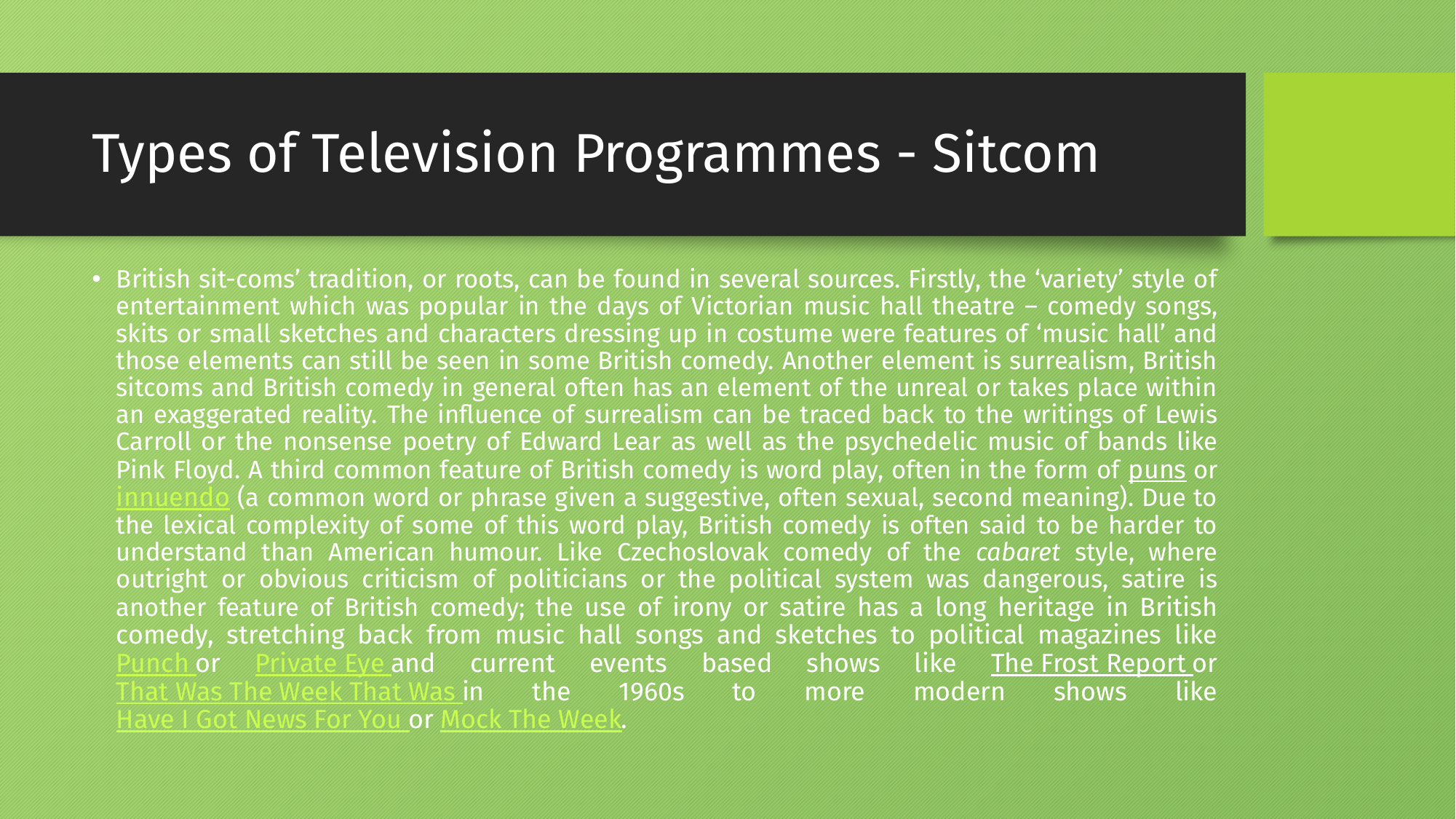

# Types of Television Programmes - Sitcom
British sit-coms’ tradition, or roots, can be found in several sources. Firstly, the ‘variety’ style of entertainment which was popular in the days of Victorian music hall theatre – comedy songs, skits or small sketches and characters dressing up in costume were features of ‘music hall’ and those elements can still be seen in some British comedy. Another element is surrealism, British sitcoms and British comedy in general often has an element of the unreal or takes place within an exaggerated reality. The influence of surrealism can be traced back to the writings of Lewis Carroll or the nonsense poetry of Edward Lear as well as the psychedelic music of bands like Pink Floyd. A third common feature of British comedy is word play, often in the form of puns or innuendo (a common word or phrase given a suggestive, often sexual, second meaning). Due to the lexical complexity of some of this word play, British comedy is often said to be harder to understand than American humour. Like Czechoslovak comedy of the cabaret style, where outright or obvious criticism of politicians or the political system was dangerous, satire is another feature of British comedy; the use of irony or satire has a long heritage in British comedy, stretching back from music hall songs and sketches to political magazines like Punch or Private Eye and current events based shows like The Frost Report or That Was The Week That Was in the 1960s to more modern shows like Have I Got News For You or Mock The Week.